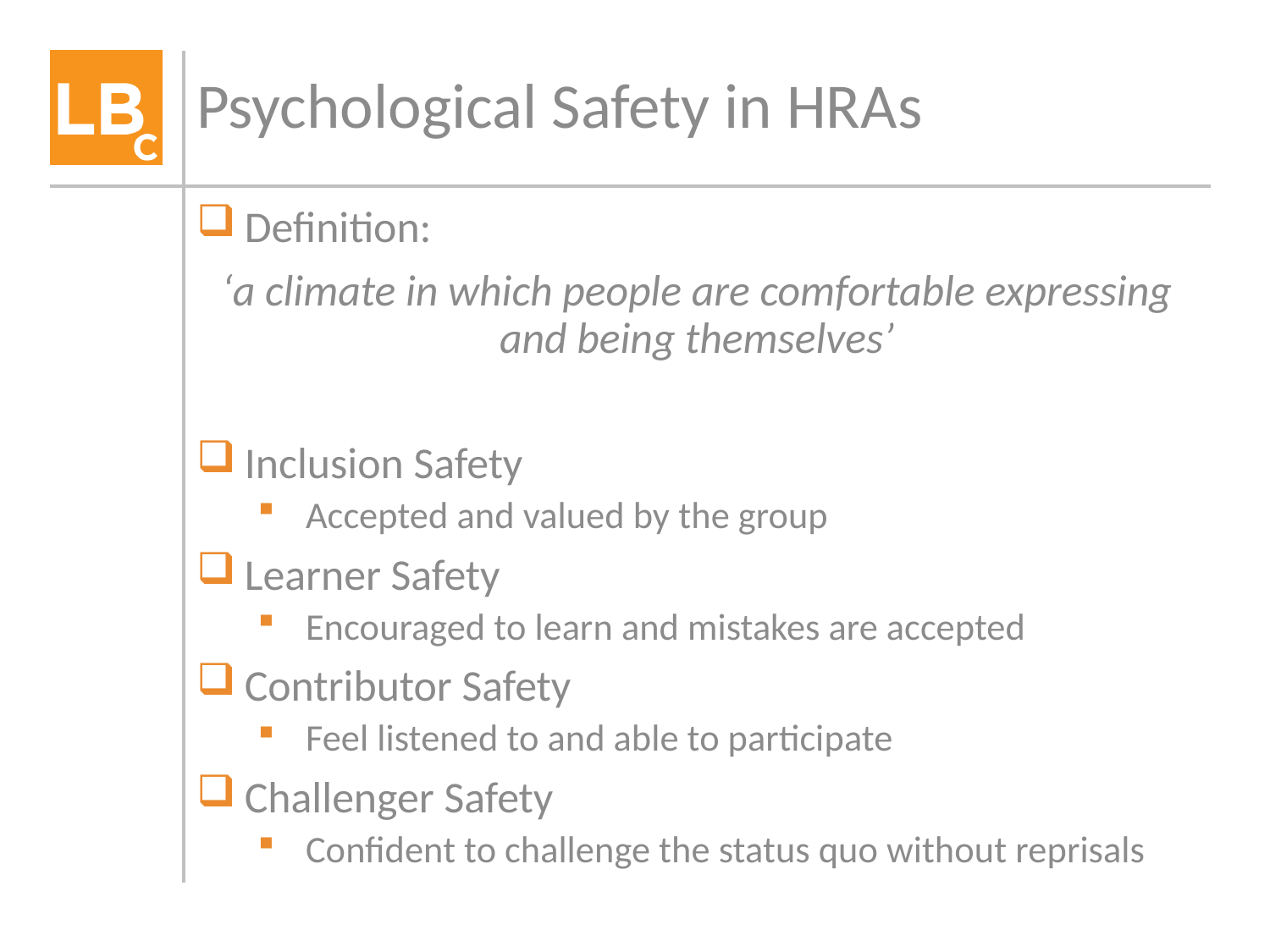

# Psychological Safety in HRAs
Definition:
‘a climate in which people are comfortable expressing and being themselves’

Inclusion Safety
Accepted and valued by the group
Learner Safety
Encouraged to learn and mistakes are accepted
Contributor Safety
Feel listened to and able to participate
Challenger Safety
Confident to challenge the status quo without reprisals